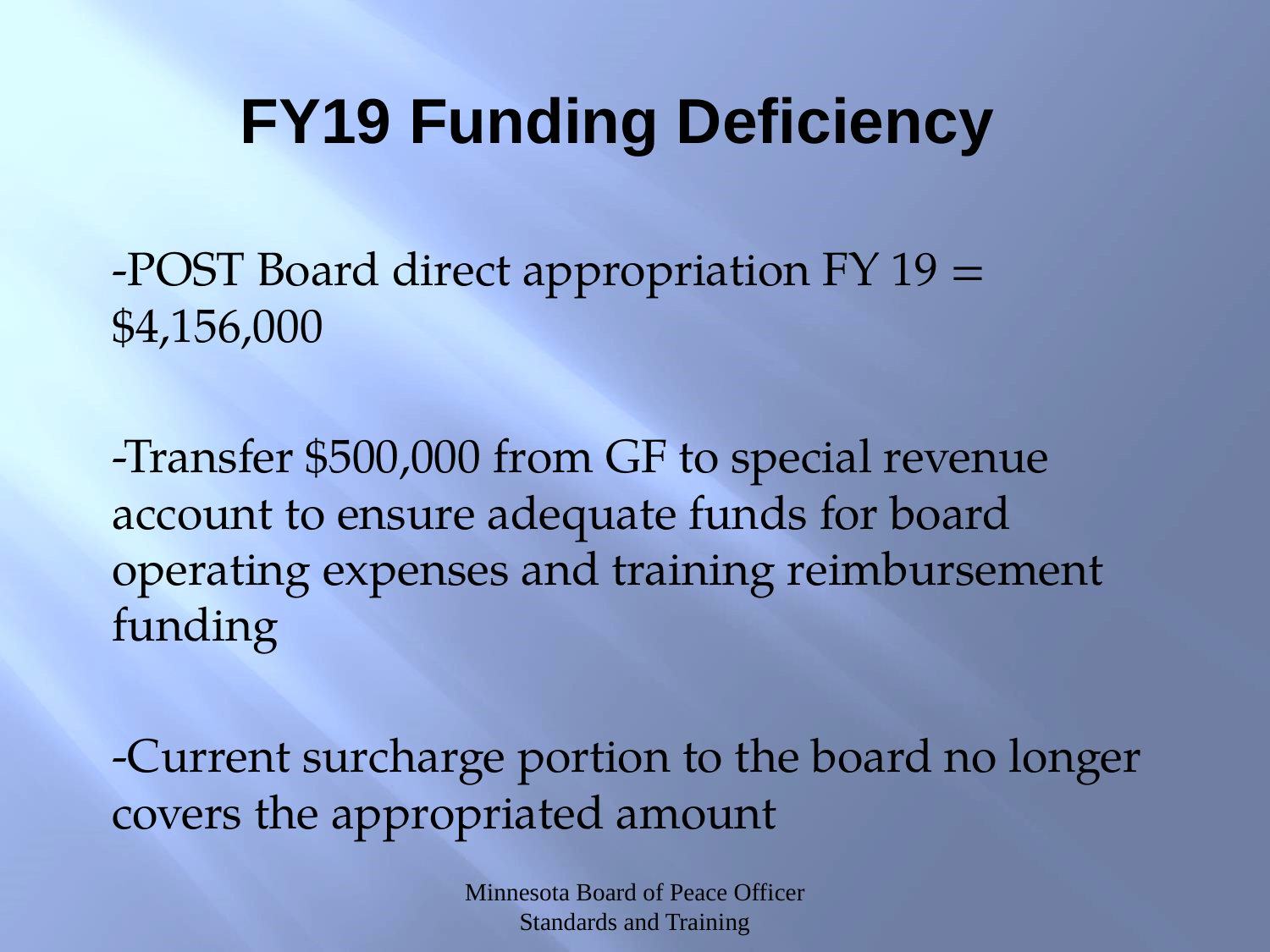

# FY19 Funding Deficiency
-POST Board direct appropriation FY 19 = $4,156,000

-Transfer $500,000 from GF to special revenue account to ensure adequate funds for board operating expenses and training reimbursement funding

-Current surcharge portion to the board no longer covers the appropriated amount

Minnesota Board of Peace Officer Standards and Training